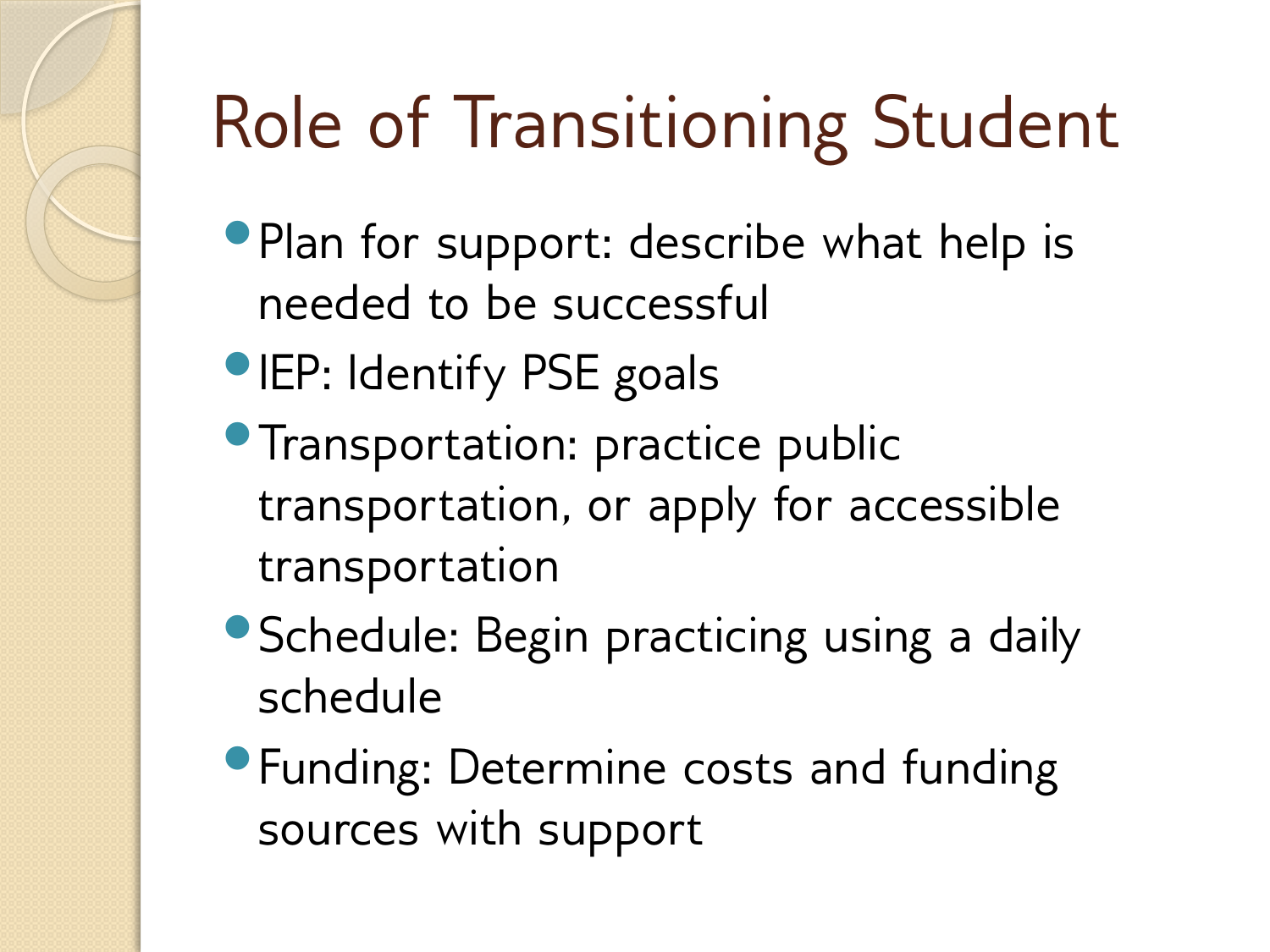

# Role of Transitioning Student
Plan for support: describe what help is needed to be successful
IEP: Identify PSE goals
Transportation: practice public transportation, or apply for accessible transportation
Schedule: Begin practicing using a daily schedule
Funding: Determine costs and funding sources with support